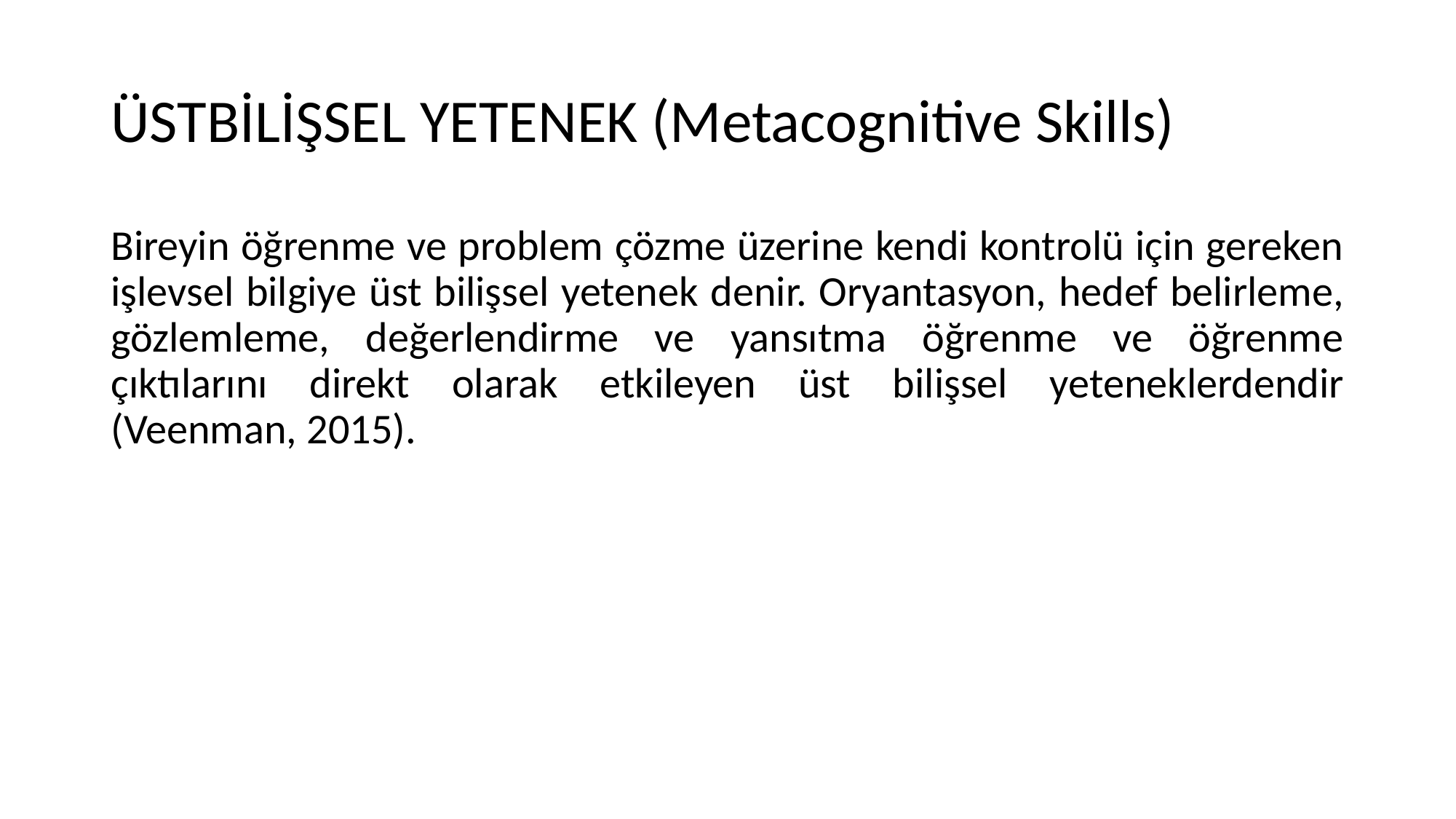

# ÜSTBİLİŞSEL YETENEK (Metacognitive Skills)
Bireyin öğrenme ve problem çözme üzerine kendi kontrolü için gereken işlevsel bilgiye üst bilişsel yetenek denir. Oryantasyon, hedef belirleme, gözlemleme, değerlendirme ve yansıtma öğrenme ve öğrenme çıktılarını direkt olarak etkileyen üst bilişsel yeteneklerdendir (Veenman, 2015).